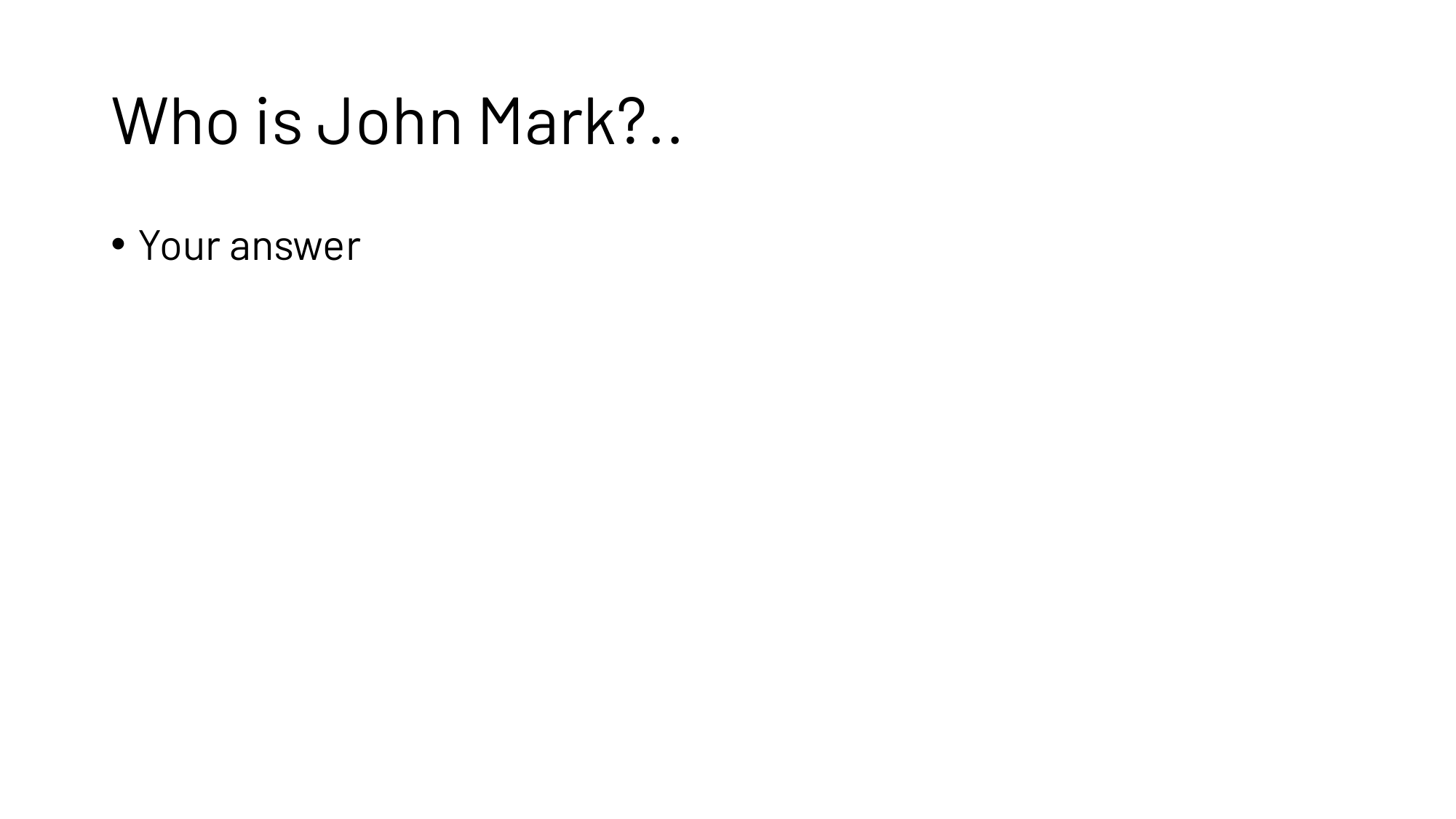

# Who is John Mark?..
Your answer